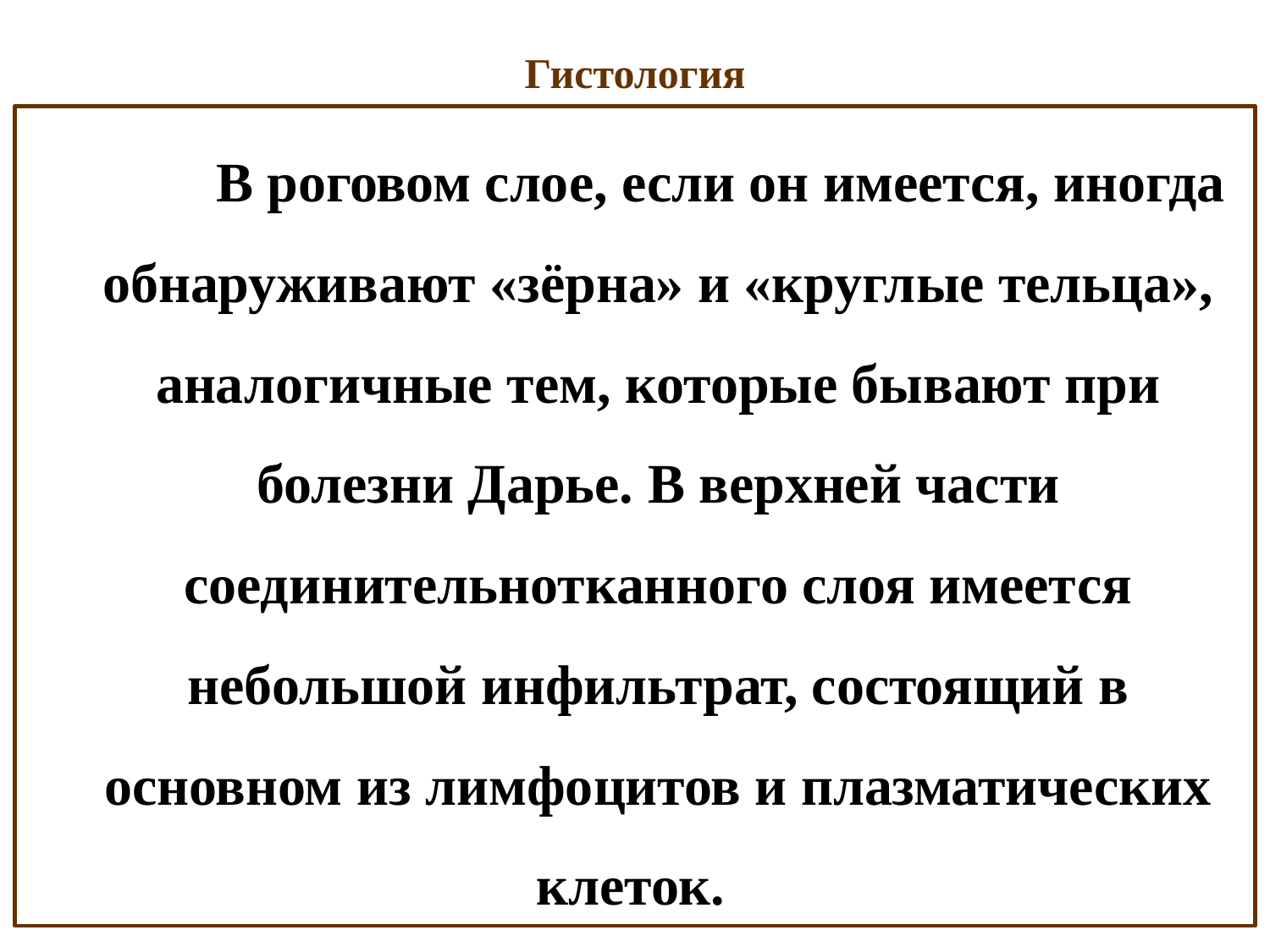

# Гистология
              В роговом слое, если он имеется, иногда обнаруживают «зёрна» и «круглые тельца», аналогичные тем, которые бывают при болезни Дарье. В верхней части соединительнотканного слоя имеется небольшой инфильтрат, состоящий в основном из лимфоцитов и плазматических клеток.